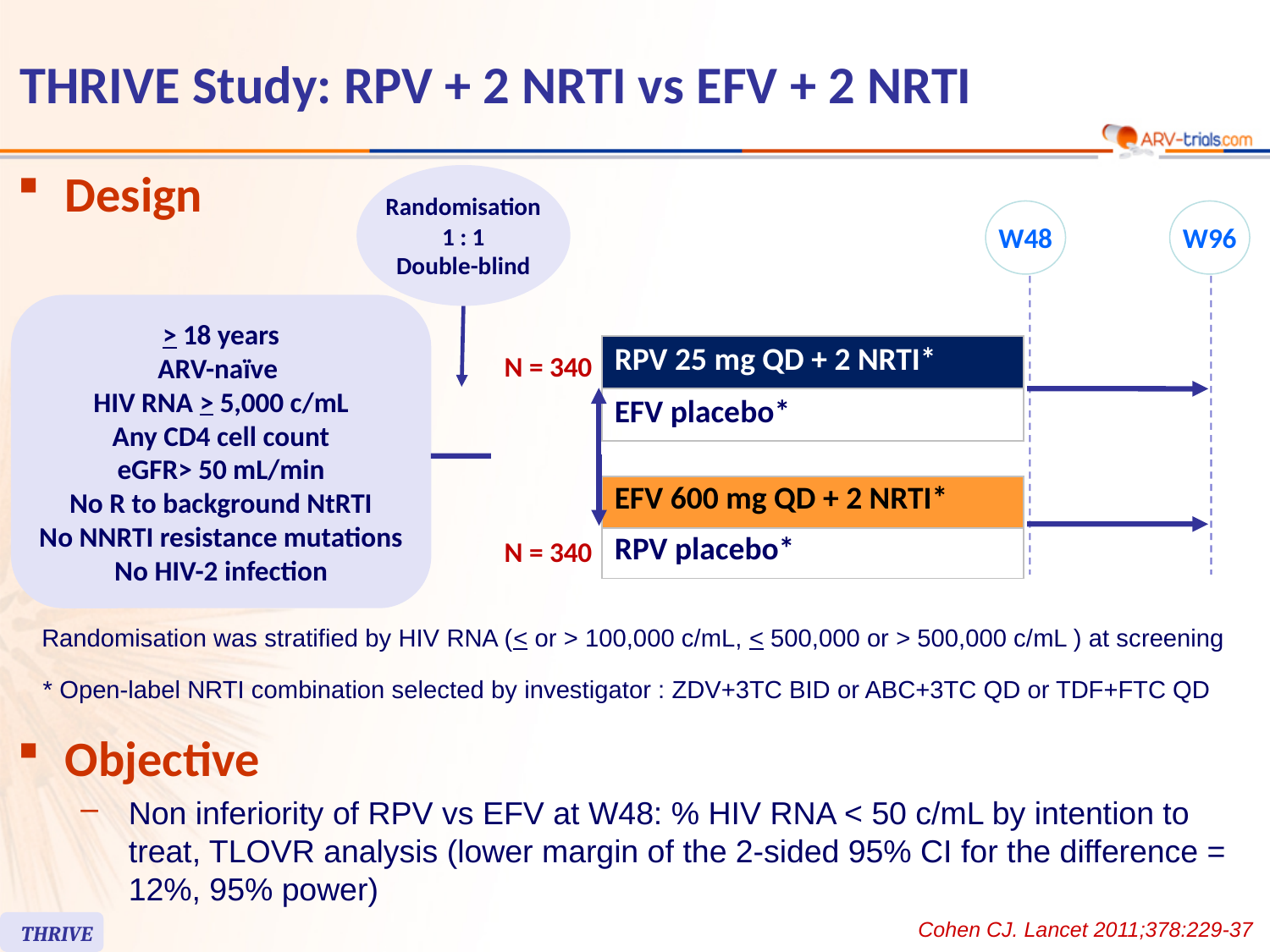

# THRIVE Study: RPV + 2 NRTI vs EFV + 2 NRTI
Design
Randomisation
1 : 1
Double-blind
W48
W96

> 18 years
ARV-naïve
HIV RNA > 5,000 c/mL
Any CD4 cell count
eGFR> 50 mL/min
No R to background NtRTI
No NNRTI resistance mutations
No HIV-2 infection
| RPV 25 mg QD + 2 NRTI\* |
| --- |
| EFV placebo\* |
N = 340

| EFV 600 mg QD + 2 NRTI\* |
| --- |
| RPV placebo\* |
N = 340
Randomisation was stratified by HIV RNA (< or > 100,000 c/mL, < 500,000 or > 500,000 c/mL ) at screening
* Open-label NRTI combination selected by investigator : ZDV+3TC BID or ABC+3TC QD or TDF+FTC QD
Objective
Non inferiority of RPV vs EFV at W48: % HIV RNA < 50 c/mL by intention to treat, TLOVR analysis (lower margin of the 2-sided 95% CI for the difference = 12%, 95% power)
Cohen CJ. Lancet 2011;378:229-37

THRIVE